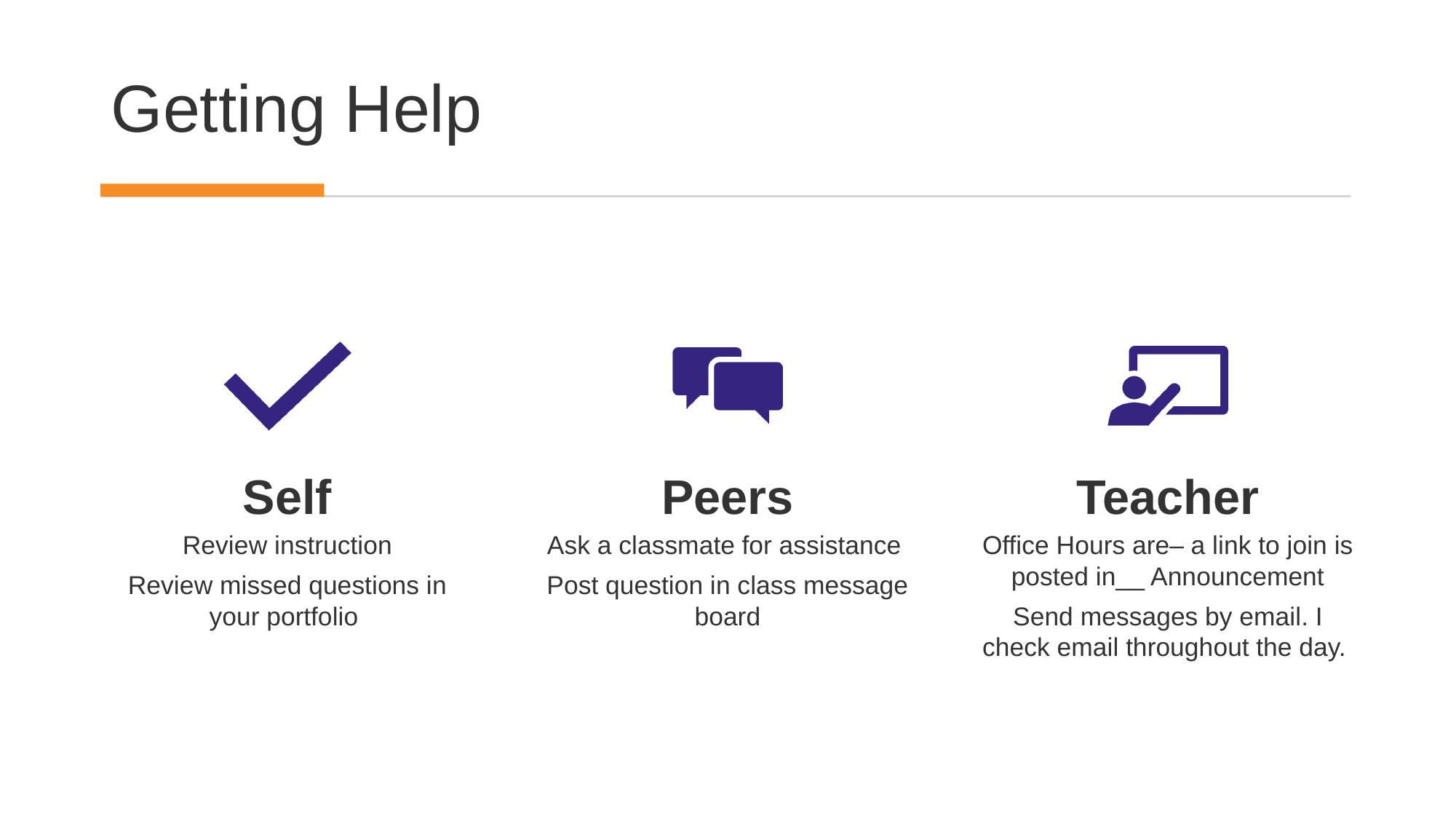

# Getting Help

Self
Review instruction
Review missed questions in your portfolio
Peers
Ask a classmate for assistance
Post question in class message board
Teacher
Office Hours are– a link to join is posted in__ Announcement
Send messages by email. I check email throughout the day.